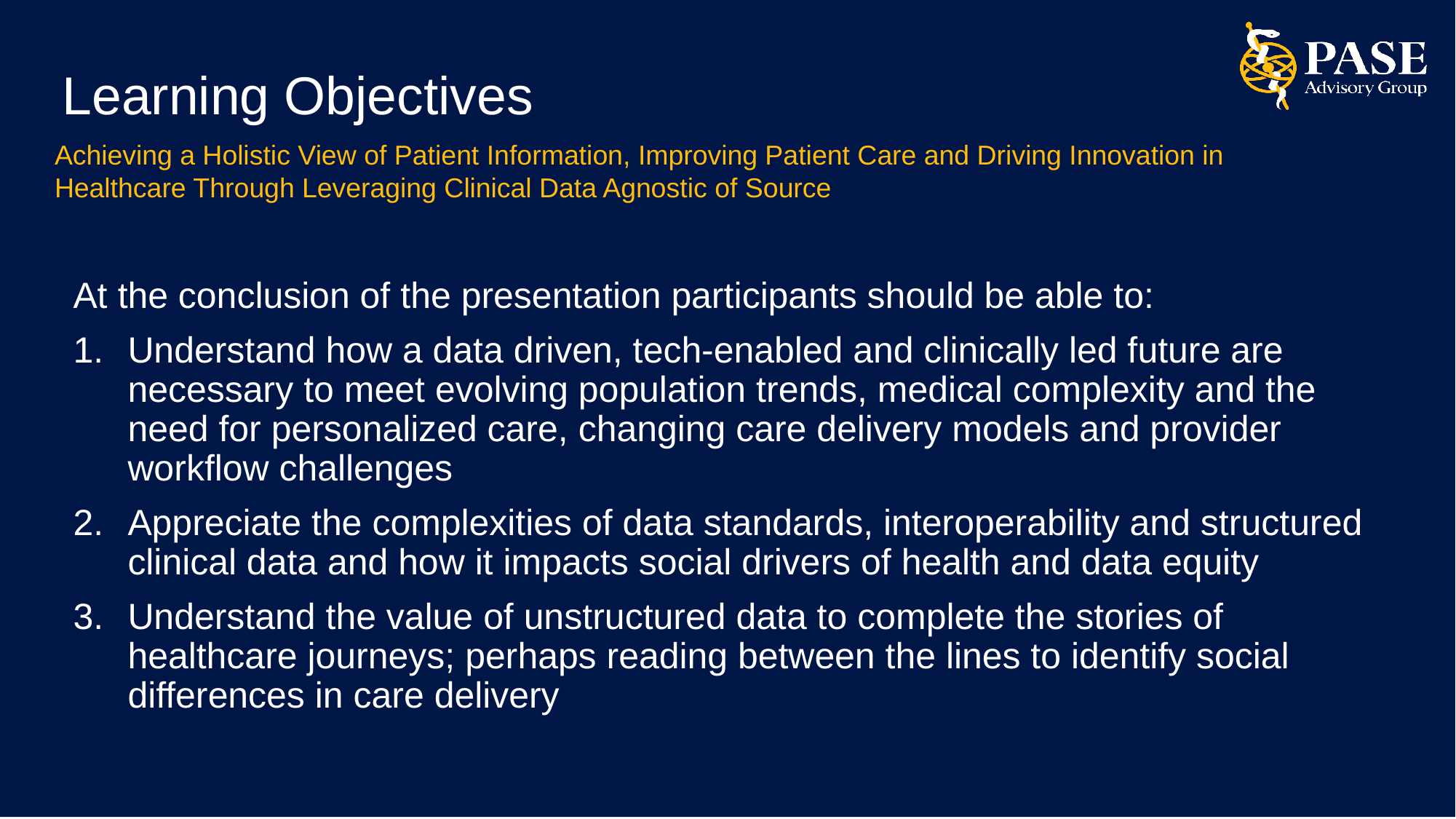

# Learning Objectives
Achieving a Holistic View of Patient Information, Improving Patient Care and Driving Innovation in Healthcare Through Leveraging Clinical Data Agnostic of Source
At the conclusion of the presentation participants should be able to:
Understand how a data driven, tech-enabled and clinically led future are necessary to meet evolving population trends, medical complexity and the need for personalized care, changing care delivery models and provider workflow challenges
Appreciate the complexities of data standards, interoperability and structured clinical data and how it impacts social drivers of health and data equity
Understand the value of unstructured data to complete the stories of healthcare journeys; perhaps reading between the lines to identify social differences in care delivery